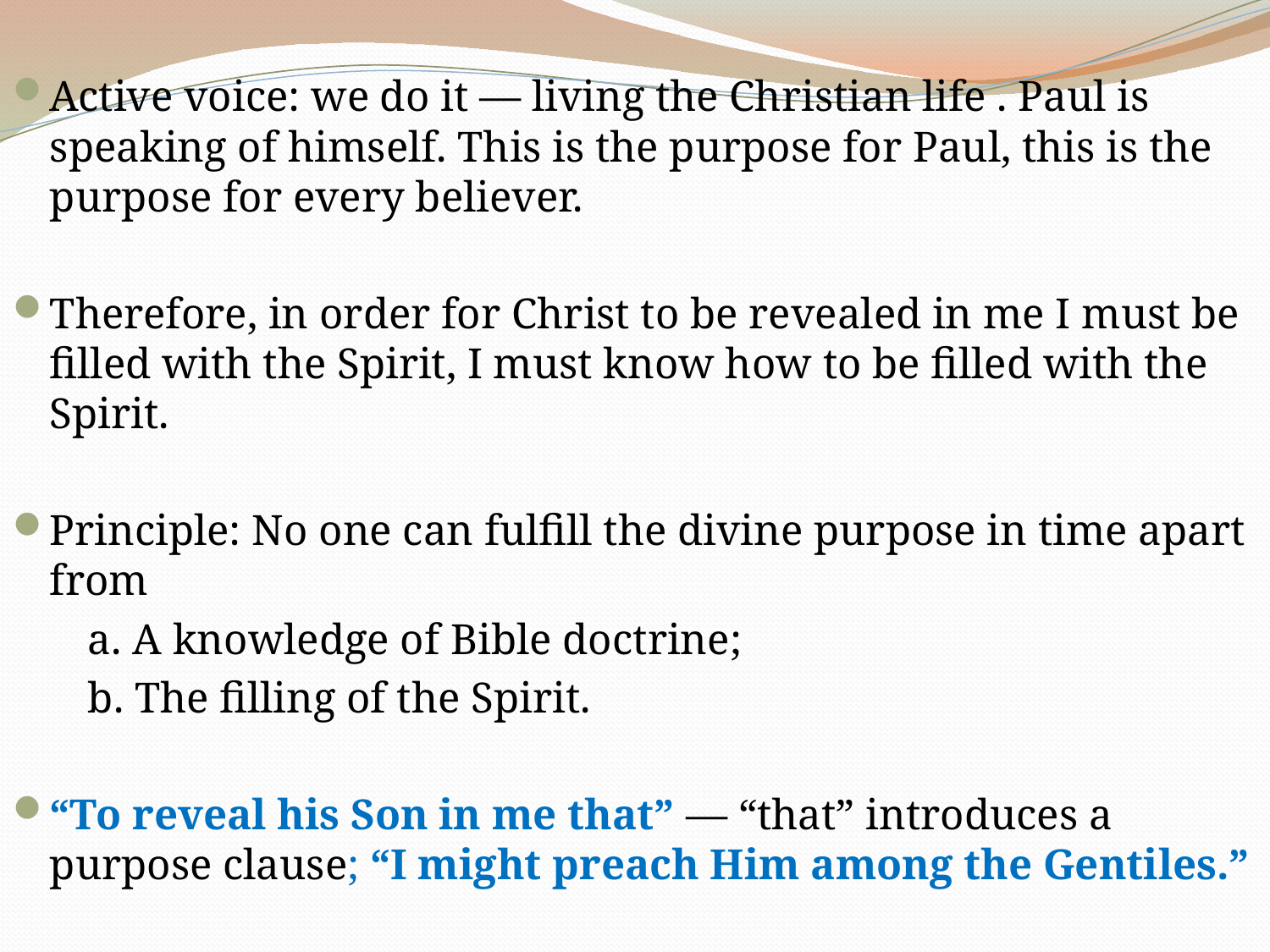

Active voice: we do it — living the Christian life . Paul is speaking of himself. This is the purpose for Paul, this is the purpose for every believer.

Therefore, in order for Christ to be revealed in me I must be filled with the Spirit, I must know how to be filled with the Spirit.

Principle: No one can fulfill the divine purpose in time apart from
       a. A knowledge of Bible doctrine;
       b. The filling of the Spirit.

“To reveal his Son in me that” — “that” introduces a purpose clause; “I might preach Him among the Gentiles.”